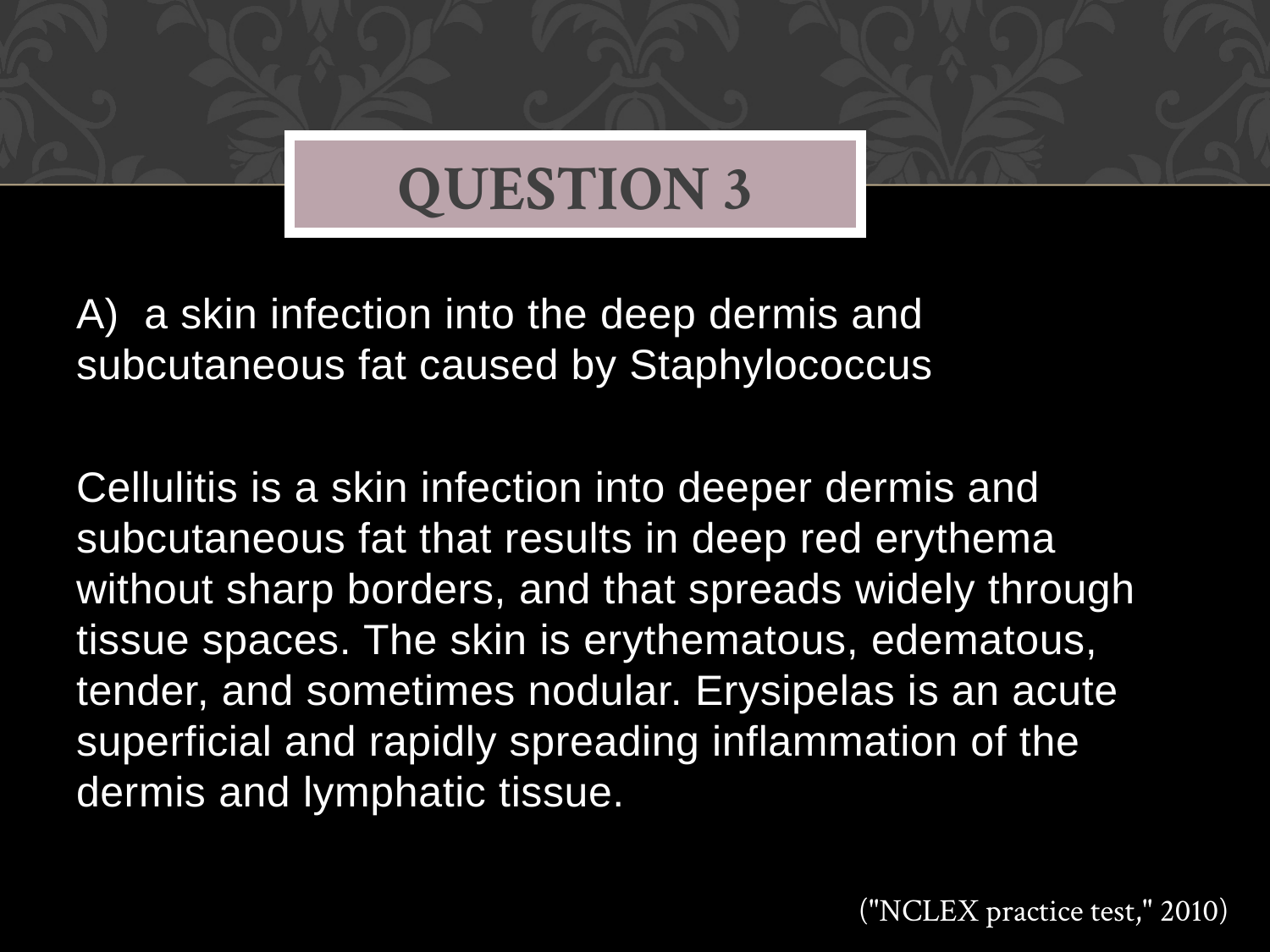

# Question 3
A)  a skin infection into the deep dermis and subcutaneous fat caused by Staphylococcus

Cellulitis is a skin infection into deeper dermis and subcutaneous fat that results in deep red erythema without sharp borders, and that spreads widely through tissue spaces. The skin is erythematous, edematous, tender, and sometimes nodular. Erysipelas is an acute superficial and rapidly spreading inflammation of the dermis and lymphatic tissue.
("NCLEX practice test," 2010)